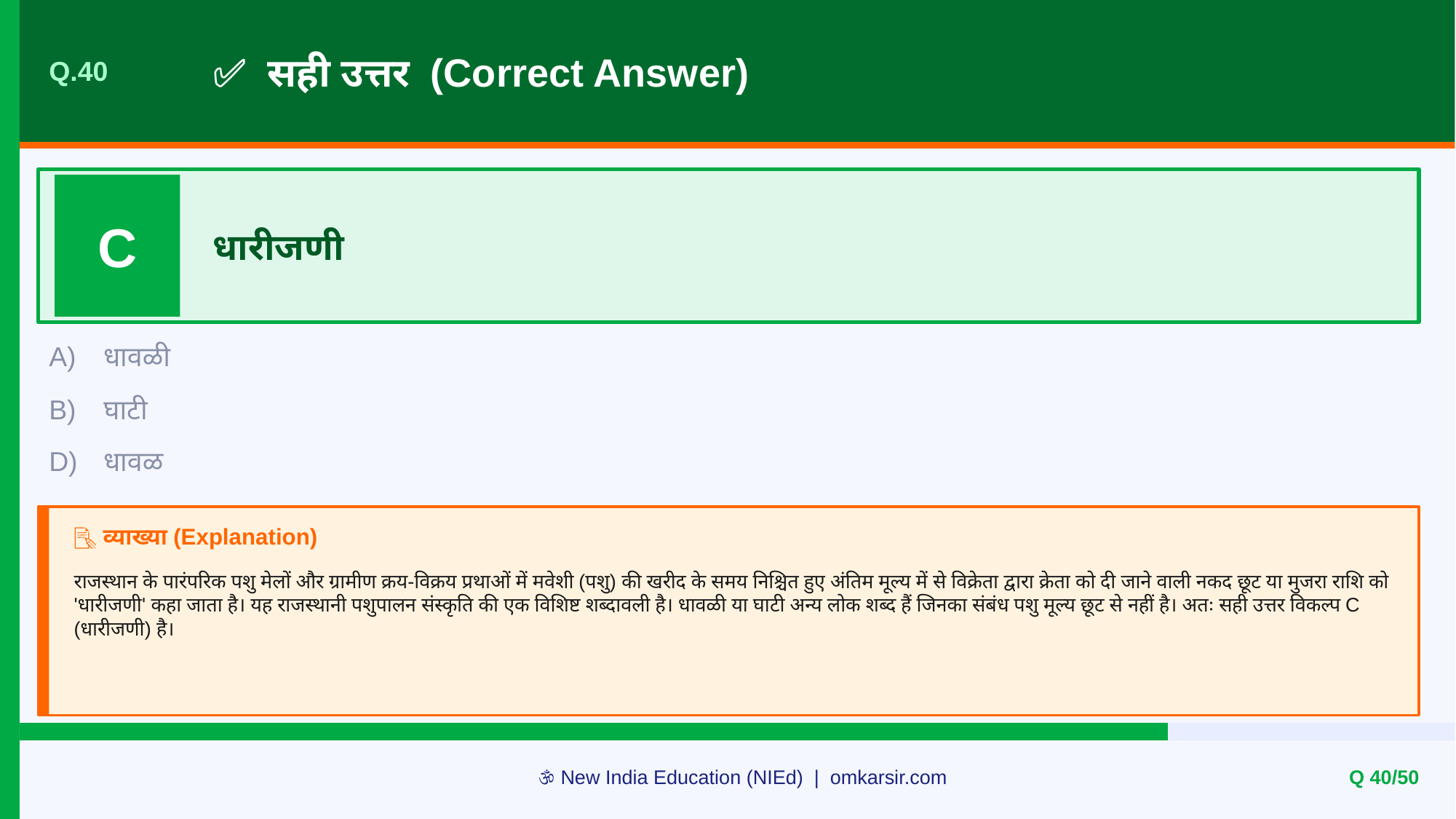

✅  सही उत्तर  (Correct Answer)
Q.40

C
धारीजणी
A)
धावळी
B)
घाटी
D)
धावळ

📝 व्याख्या (Explanation)
राजस्थान के पारंपरिक पशु मेलों और ग्रामीण क्रय-विक्रय प्रथाओं में मवेशी (पशु) की खरीद के समय निश्चित हुए अंतिम मूल्य में से विक्रेता द्वारा क्रेता को दी जाने वाली नकद छूट या मुजरा राशि को 'धारीजणी' कहा जाता है। यह राजस्थानी पशुपालन संस्कृति की एक विशिष्ट शब्दावली है। धावळी या घाटी अन्य लोक शब्द हैं जिनका संबंध पशु मूल्य छूट से नहीं है। अतः सही उत्तर विकल्प C (धारीजणी) है।

🕉️ New India Education (NIEd)  |  omkarsir.com
Q 40/50